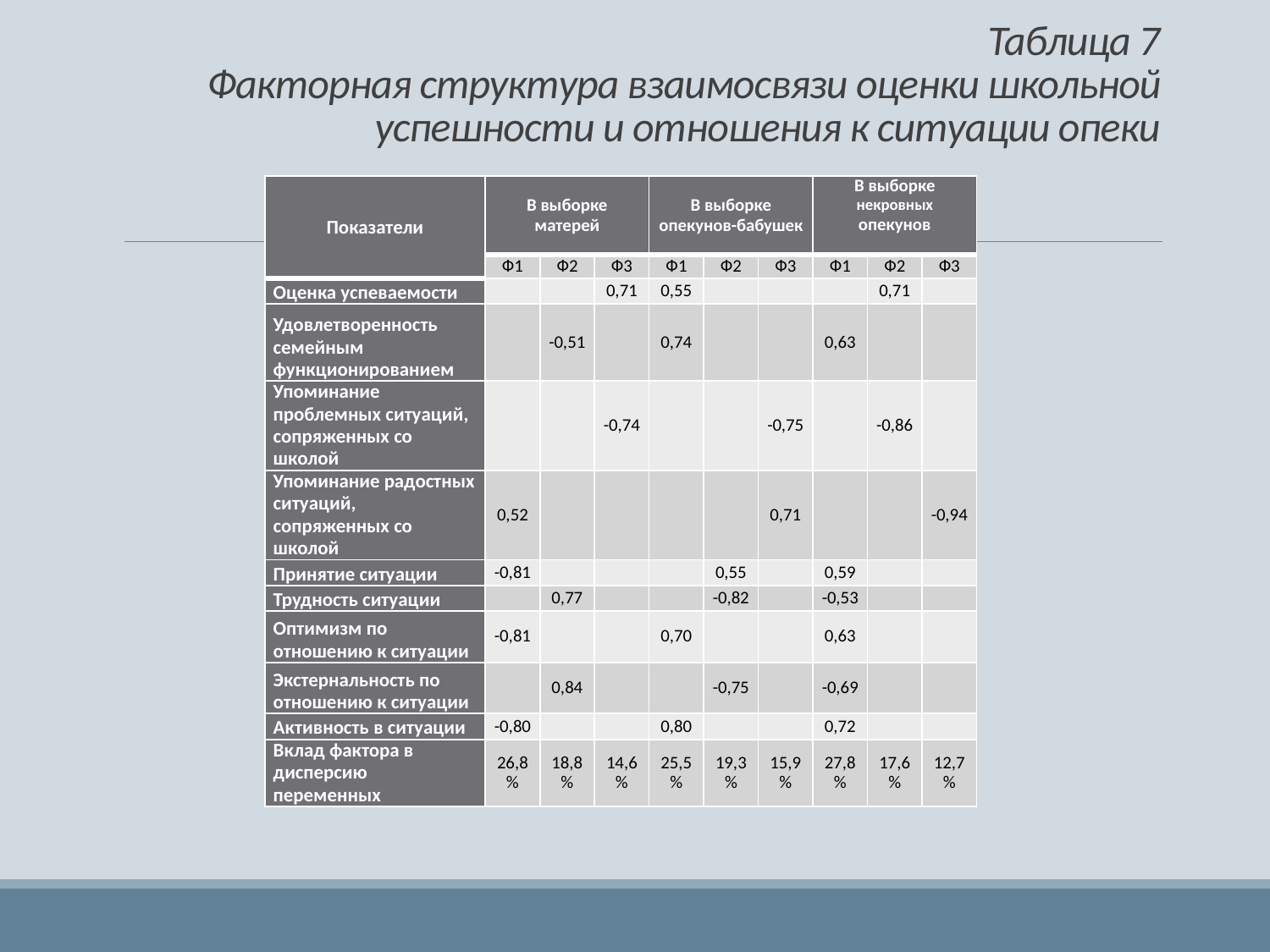

# Таблица 7 Факторная структура взаимосвязи оценки школьной успешности и отношения к ситуации опеки
| Показатели | В выборке матерей |  |  | В выборке опекунов-бабушек |  |  | В выборке некровных опекунов |  |  |
| --- | --- | --- | --- | --- | --- | --- | --- | --- | --- |
|  | Ф1 | Ф2 | Ф3 | Ф1 | Ф2 | Ф3 | Ф1 | Ф2 | Ф3 |
| Оценка успеваемости |  |  | 0,71 | 0,55 |  |  |  | 0,71 |  |
| Удовлетворенность семейным функционированием |  | -0,51 |  | 0,74 |  |  | 0,63 |  |  |
| Упоминание проблемных ситуаций, сопряженных со школой |  |  | -0,74 |  |  | -0,75 |  | -0,86 |  |
| Упоминание радостных ситуаций, сопряженных со школой | 0,52 |  |  |  |  | 0,71 |  |  | -0,94 |
| Принятие ситуации | -0,81 |  |  |  | 0,55 |  | 0,59 |  |  |
| Трудность ситуации |  | 0,77 |  |  | -0,82 |  | -0,53 |  |  |
| Оптимизм по отношению к ситуации | -0,81 |  |  | 0,70 |  |  | 0,63 |  |  |
| Экстернальность по отношению к ситуации |  | 0,84 |  |  | -0,75 |  | -0,69 |  |  |
| Активность в ситуации | -0,80 |  |  | 0,80 |  |  | 0,72 |  |  |
| Вклад фактора в дисперсию переменных | 26,8 % | 18,8 % | 14,6 % | 25,5 % | 19,3 % | 15,9 % | 27,8 % | 17,6 % | 12,7 % |